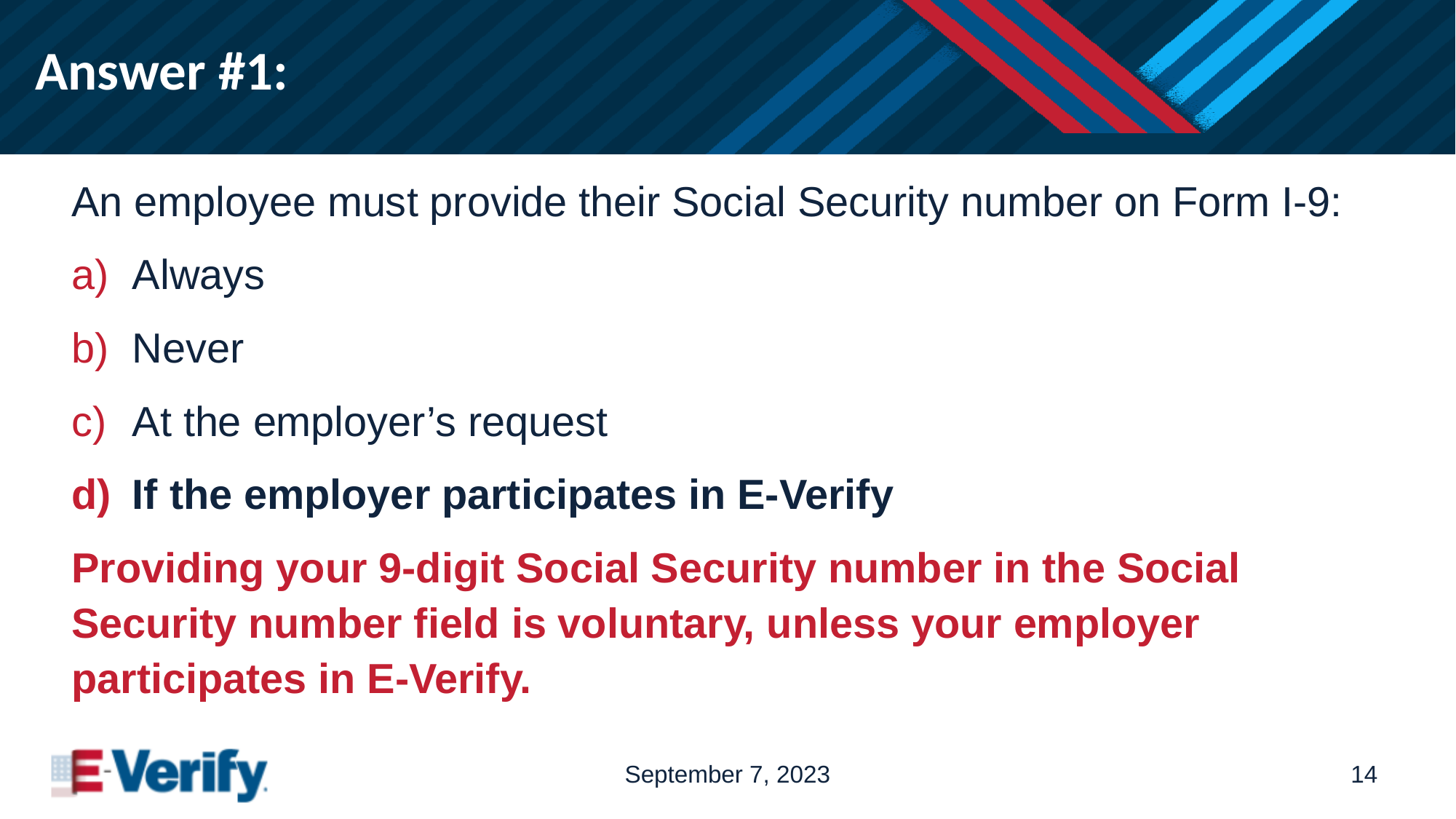

# Answer #1:
An employee must provide their Social Security number on Form I-9:
Always
Never
At the employer’s request
If the employer participates in E-Verify
Providing your 9-digit Social Security number in the Social Security number field is voluntary, unless your employer participates in E-Verify.